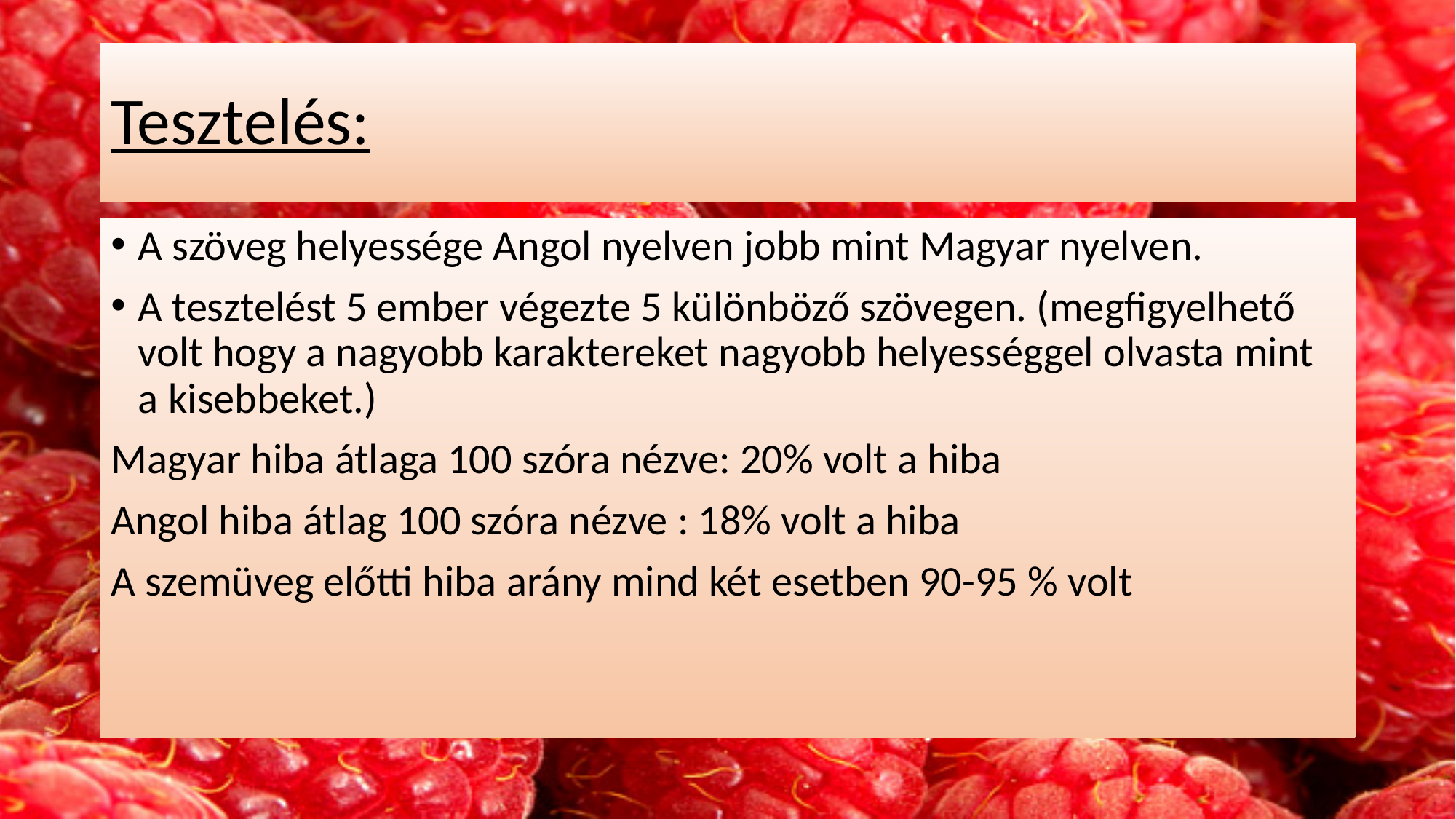

# Tesztelés:
A szöveg helyessége Angol nyelven jobb mint Magyar nyelven.
A tesztelést 5 ember végezte 5 különböző szövegen. (megfigyelhető volt hogy a nagyobb karaktereket nagyobb helyességgel olvasta mint a kisebbeket.)
Magyar hiba átlaga 100 szóra nézve: 20% volt a hiba
Angol hiba átlag 100 szóra nézve : 18% volt a hiba
A szemüveg előtti hiba arány mind két esetben 90-95 % volt